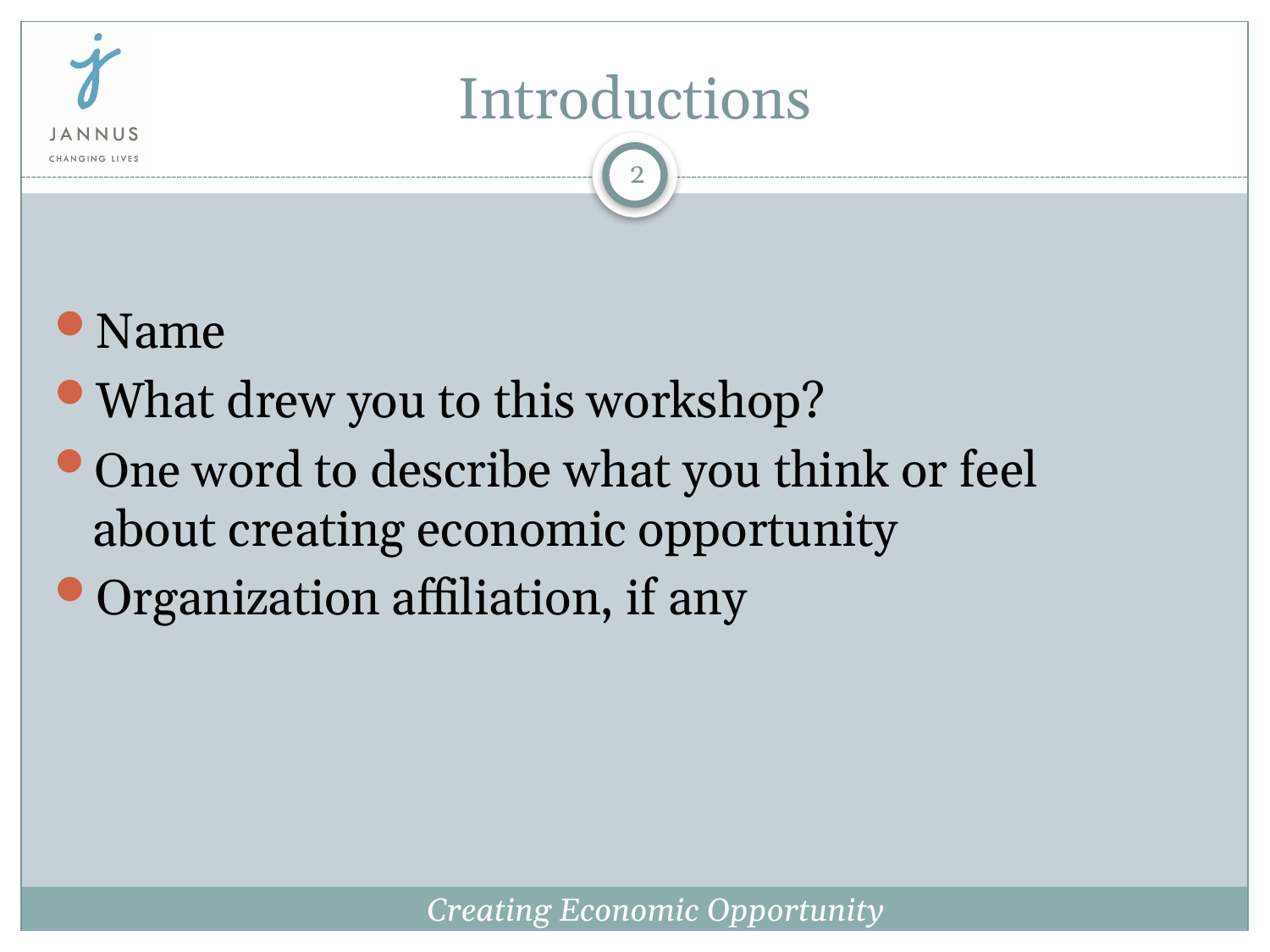

Introductions
2

Name
What drew you to this workshop?
One word to describe what you think or feel
about creating economic opportunity
Organization affiliation, if any